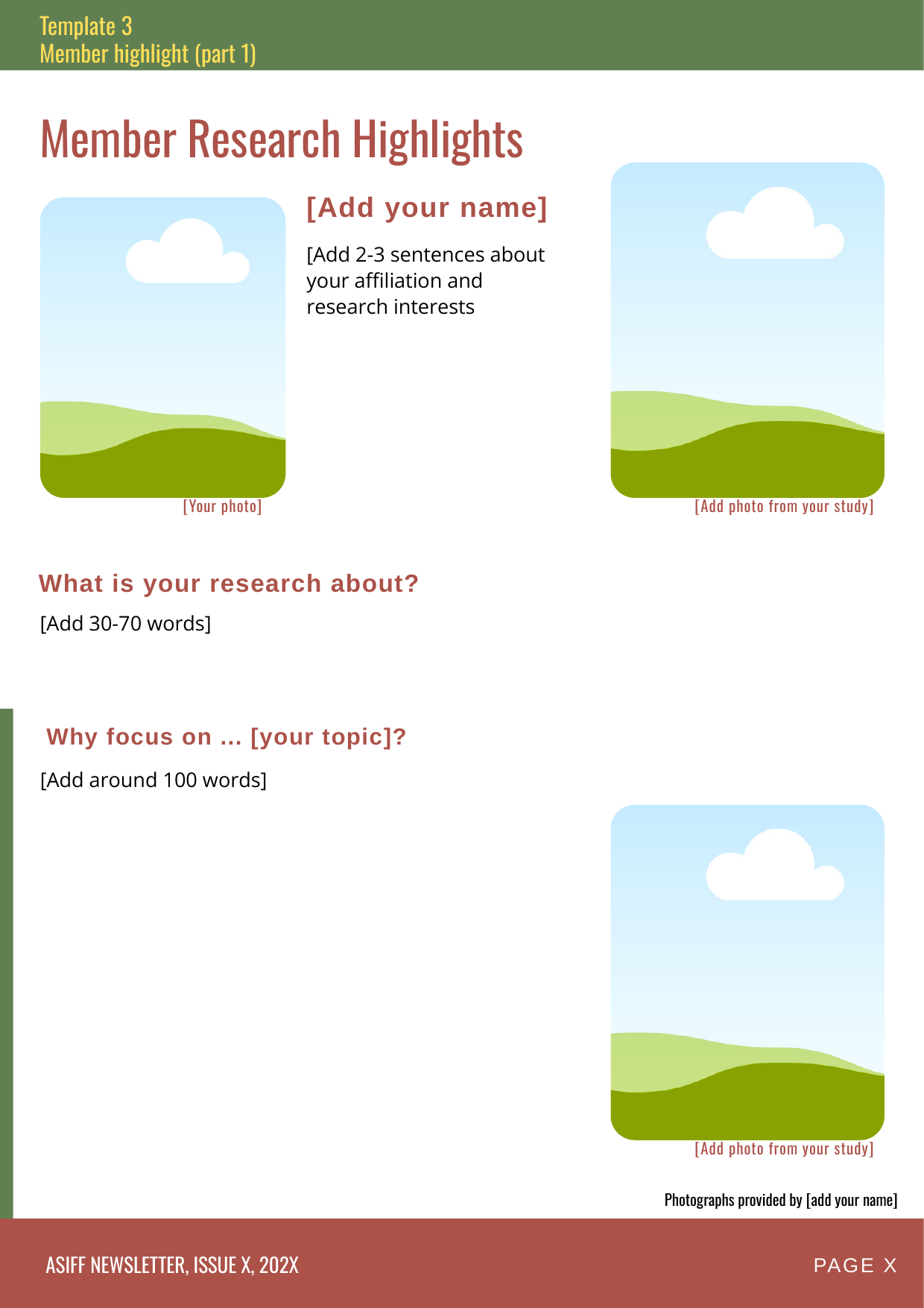

Template 3
Member highlight (part 1)
Member Research Highlights

[Add your name]

[Add 2-3 sentences about your affiliation and research interests
[Your photo]
[Add photo from your study]
What is your research about?
[Add 30-70 words]

 Why focus on ... [your topic]?
[Add around 100 words]

[Add photo from your study]
Photographs provided by [add your name]

PAGE X
ASIFF NEWSLETTER, ISSUE X, 202X